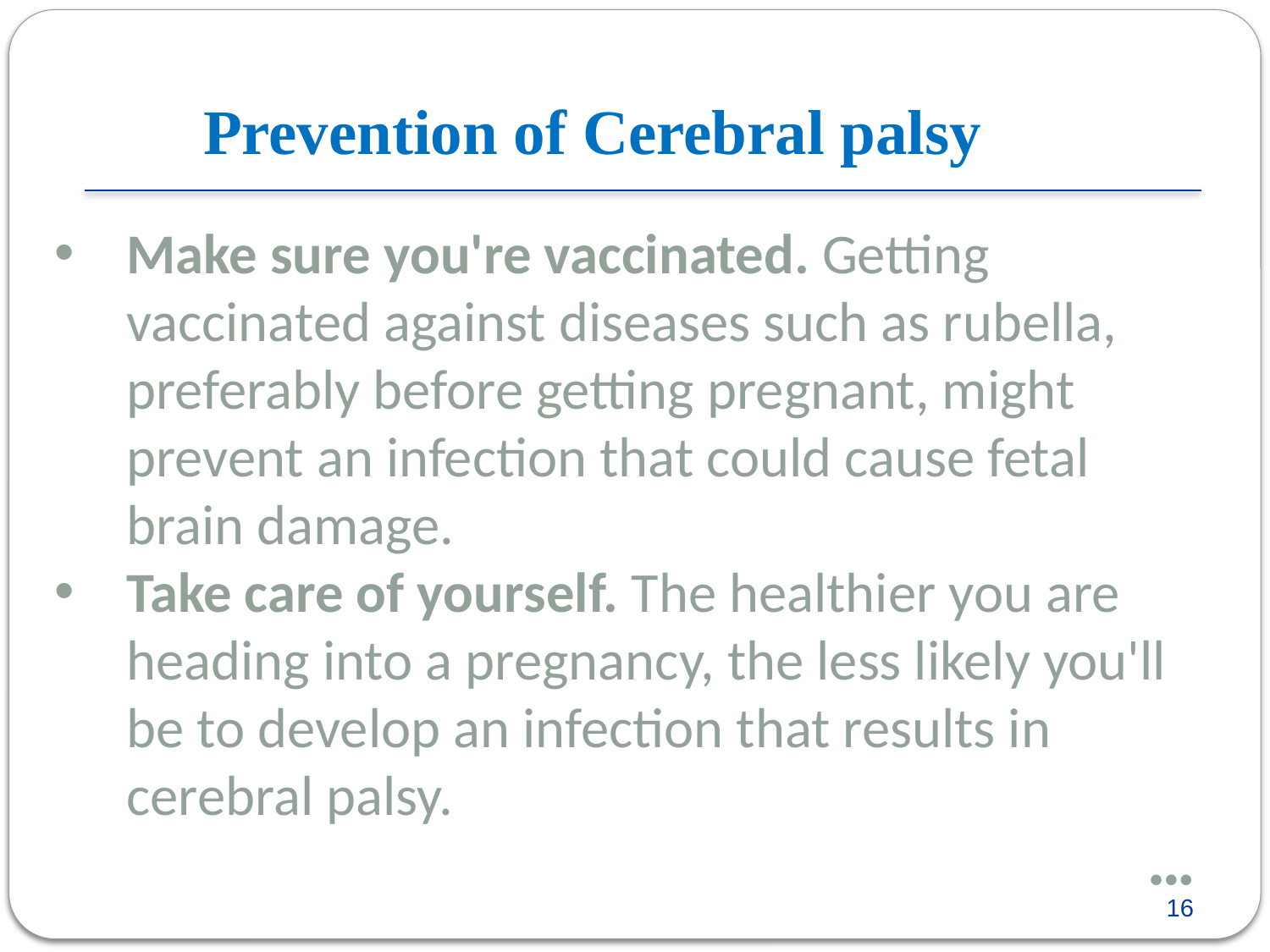

Prevention of Cerebral palsy

Make sure you're vaccinated. Getting vaccinated against diseases such as rubella, preferably before getting pregnant, might prevent an infection that could cause fetal brain damage.
Take care of yourself. The healthier you are heading into a pregnancy, the less likely you'll be to develop an infection that results in cerebral palsy.
●●●
16